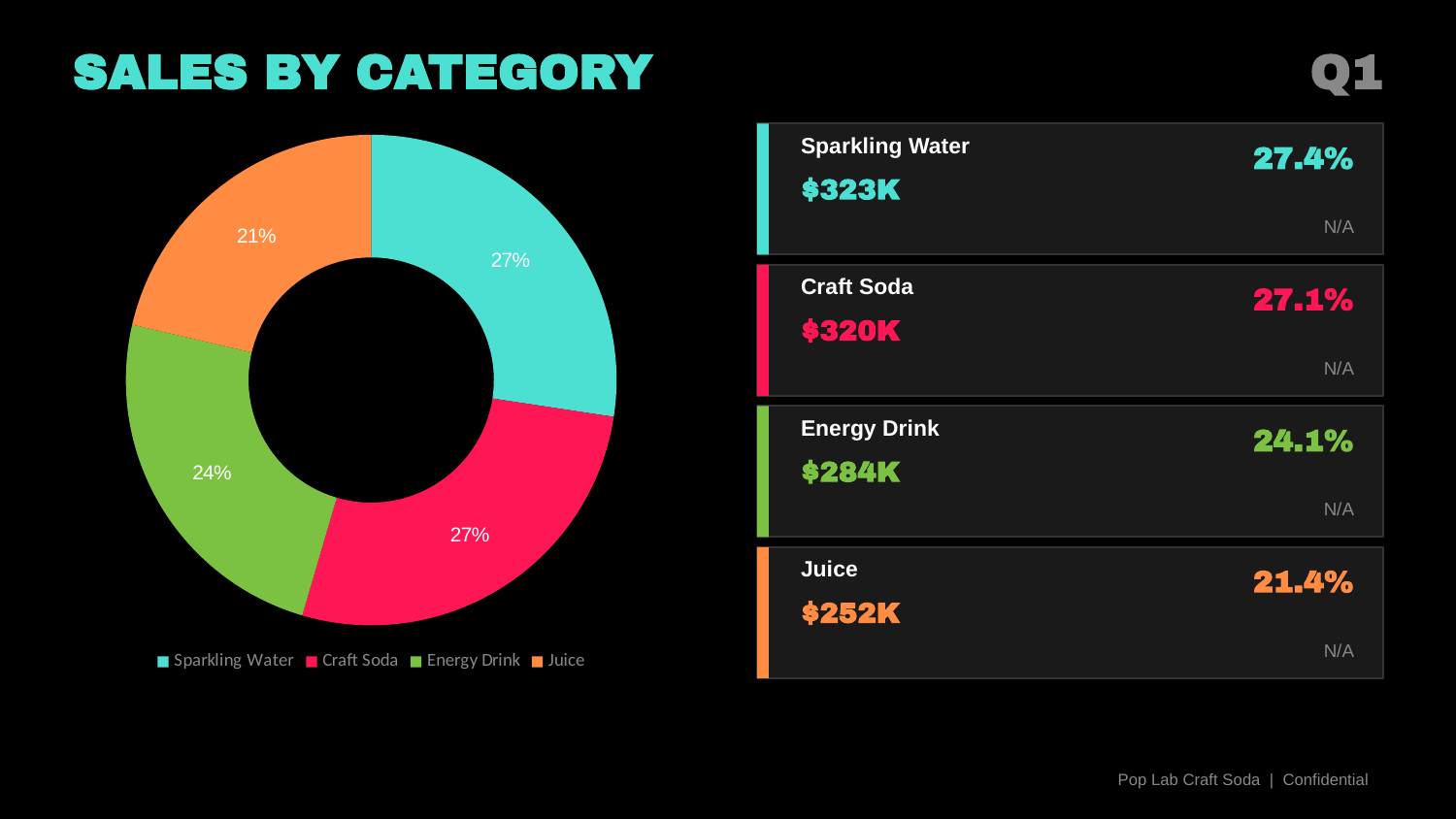

SALES BY CATEGORY
Q1

### Chart

| Category | Category |
|---|---|
| Sparkling Water | 323.0 |
| Craft Soda | 320.0 |
| Energy Drink | 284.0 |
| Juice | 252.0 |

Sparkling Water
27.4%
$323K
N/A

Craft Soda
27.1%
$320K
N/A

Energy Drink
24.1%
$284K
N/A

Juice
21.4%
$252K
N/A
Pop Lab Craft Soda  |  Confidential